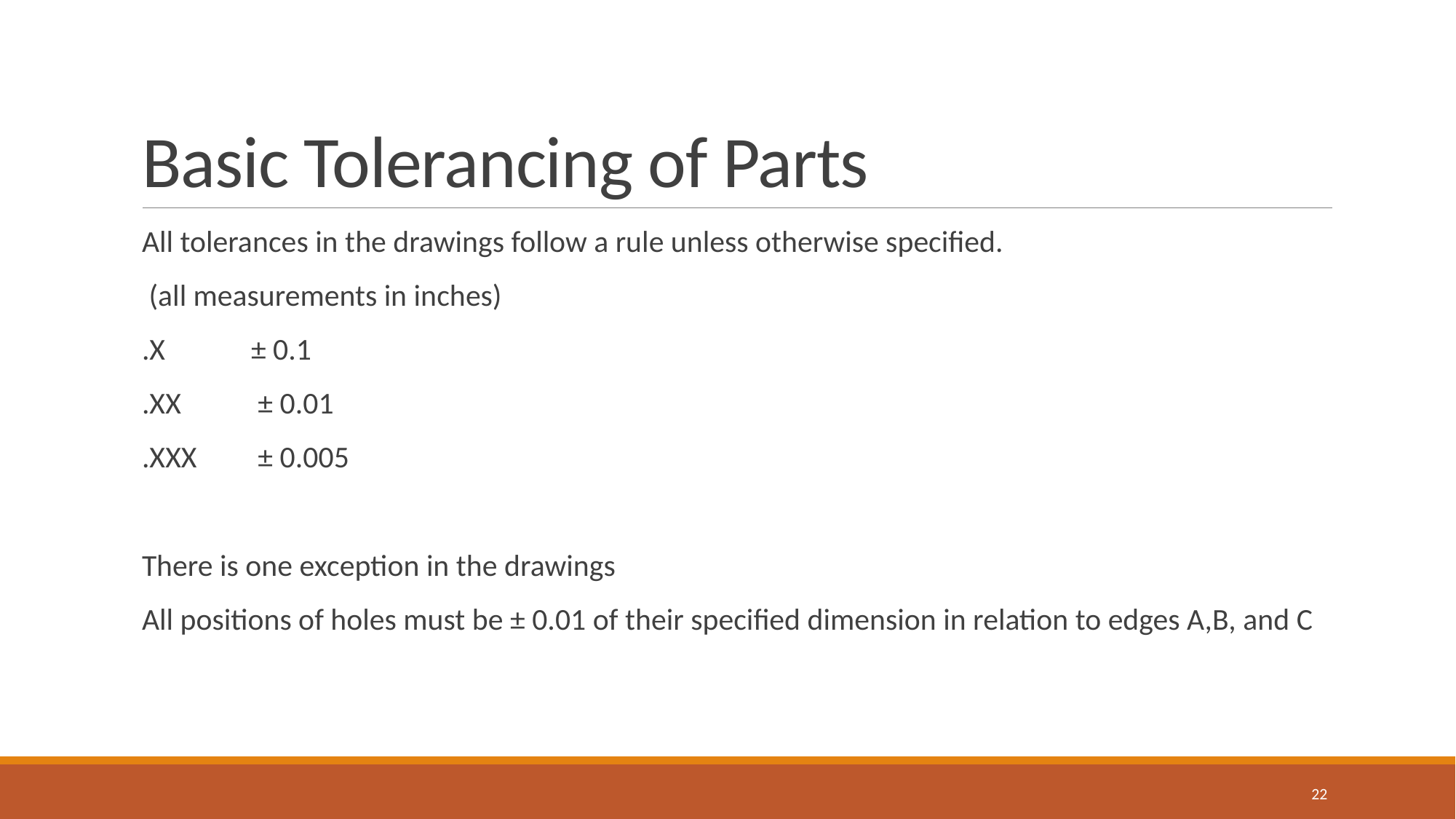

# Basic Tolerancing of Parts
All tolerances in the drawings follow a rule unless otherwise specified.
 (all measurements in inches)
.X	± 0.1
.XX	 ± 0.01
.XXX	 ± 0.005

There is one exception in the drawings
All positions of holes must be ± 0.01 of their specified dimension in relation to edges A,B, and C

22